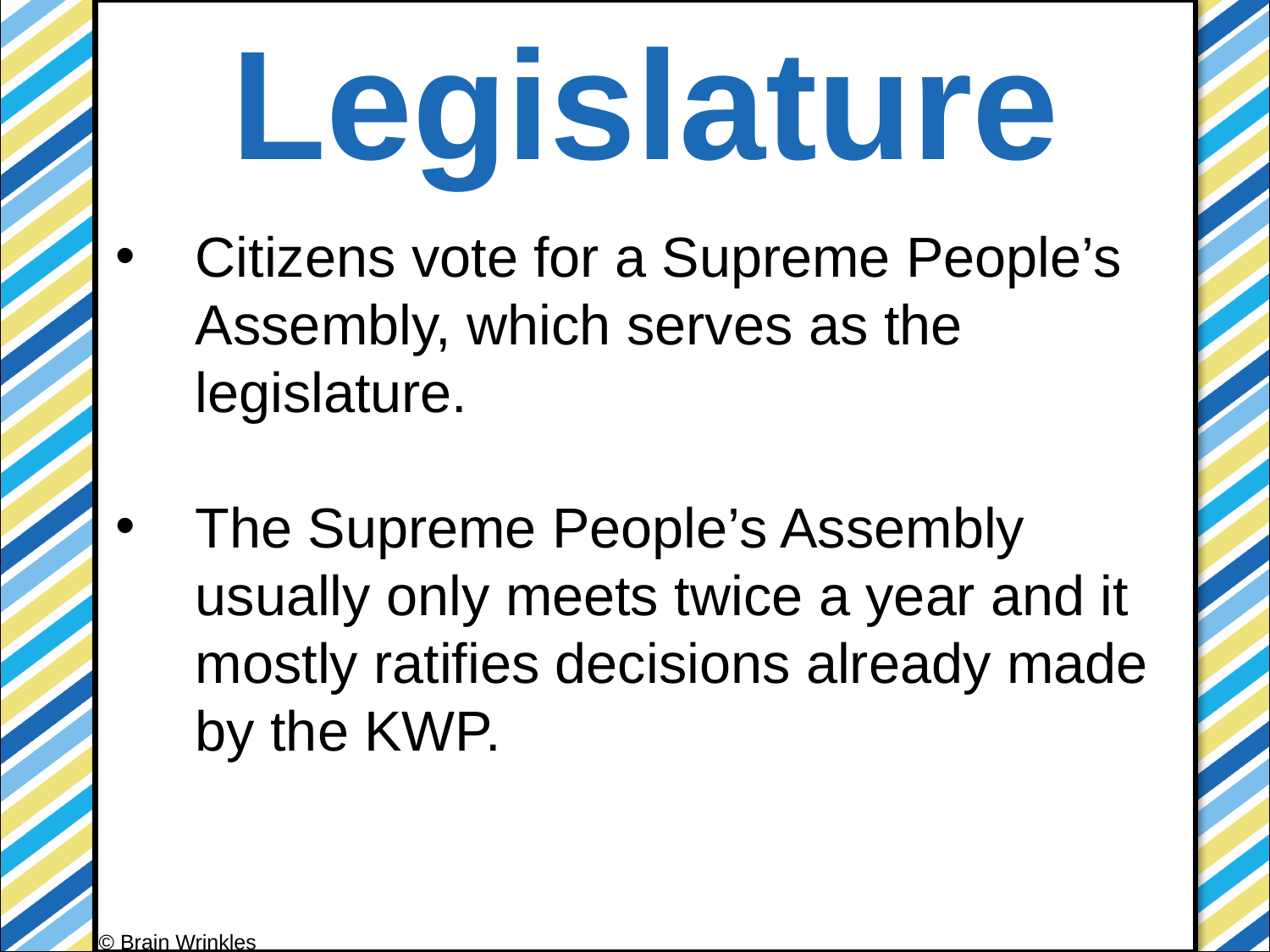

Legislature

#
Citizens vote for a Supreme People’s Assembly, which serves as the legislature.

The Supreme People’s Assembly usually only meets twice a year and it mostly ratifies decisions already made by the KWP.

© Brain Wrinkles